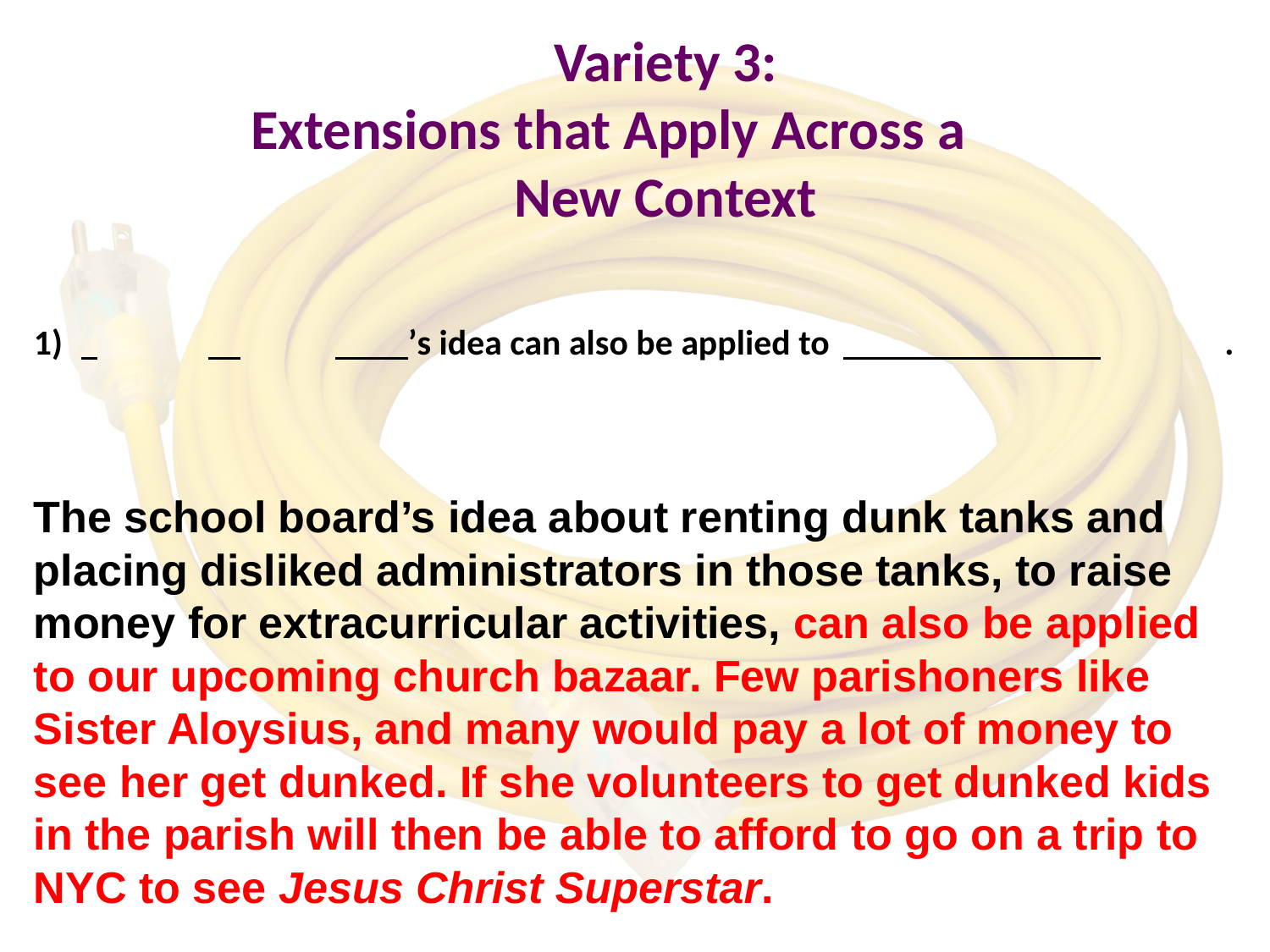

# Variety 3: Extensions that Apply Across a          New Context

  	    	         ’s idea can also be applied to 	                                	.

The school board’s idea about renting dunk tanks and placing disliked administrators in those tanks, to raise money for extracurricular activities, can also be applied to our upcoming church bazaar. Few parishoners like Sister Aloysius, and many would pay a lot of money to see her get dunked. If she volunteers to get dunked kids in the parish will then be able to afford to go on a trip to NYC to see Jesus Christ Superstar.